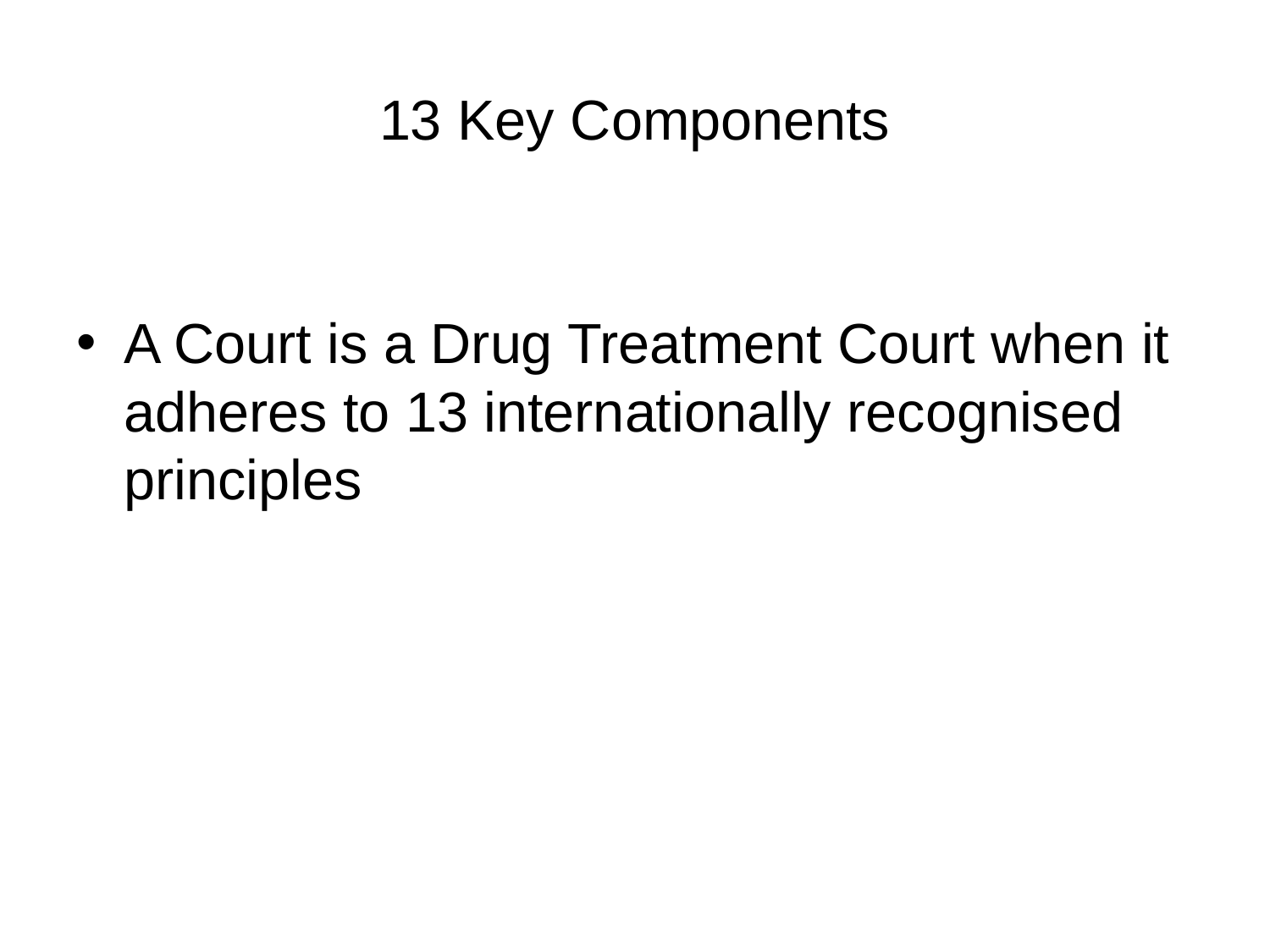

# 13 Key Components

A Court is a Drug Treatment Court when it adheres to 13 internationally recognised principles